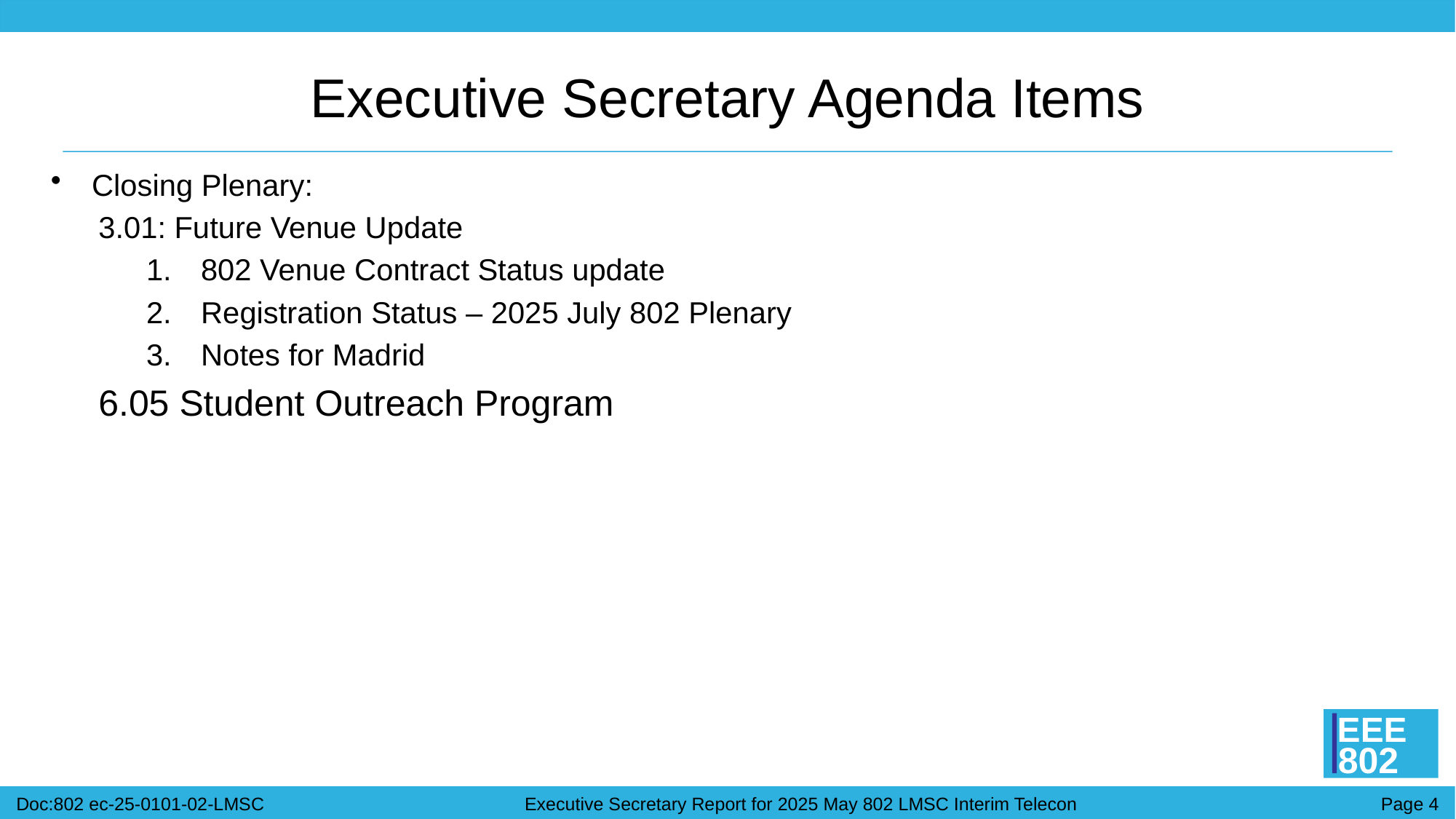

# Executive Secretary Agenda Items
Closing Plenary:
3.01: Future Venue Update
802 Venue Contract Status update
Registration Status – 2025 July 802 Plenary
Notes for Madrid
6.05 Student Outreach Program